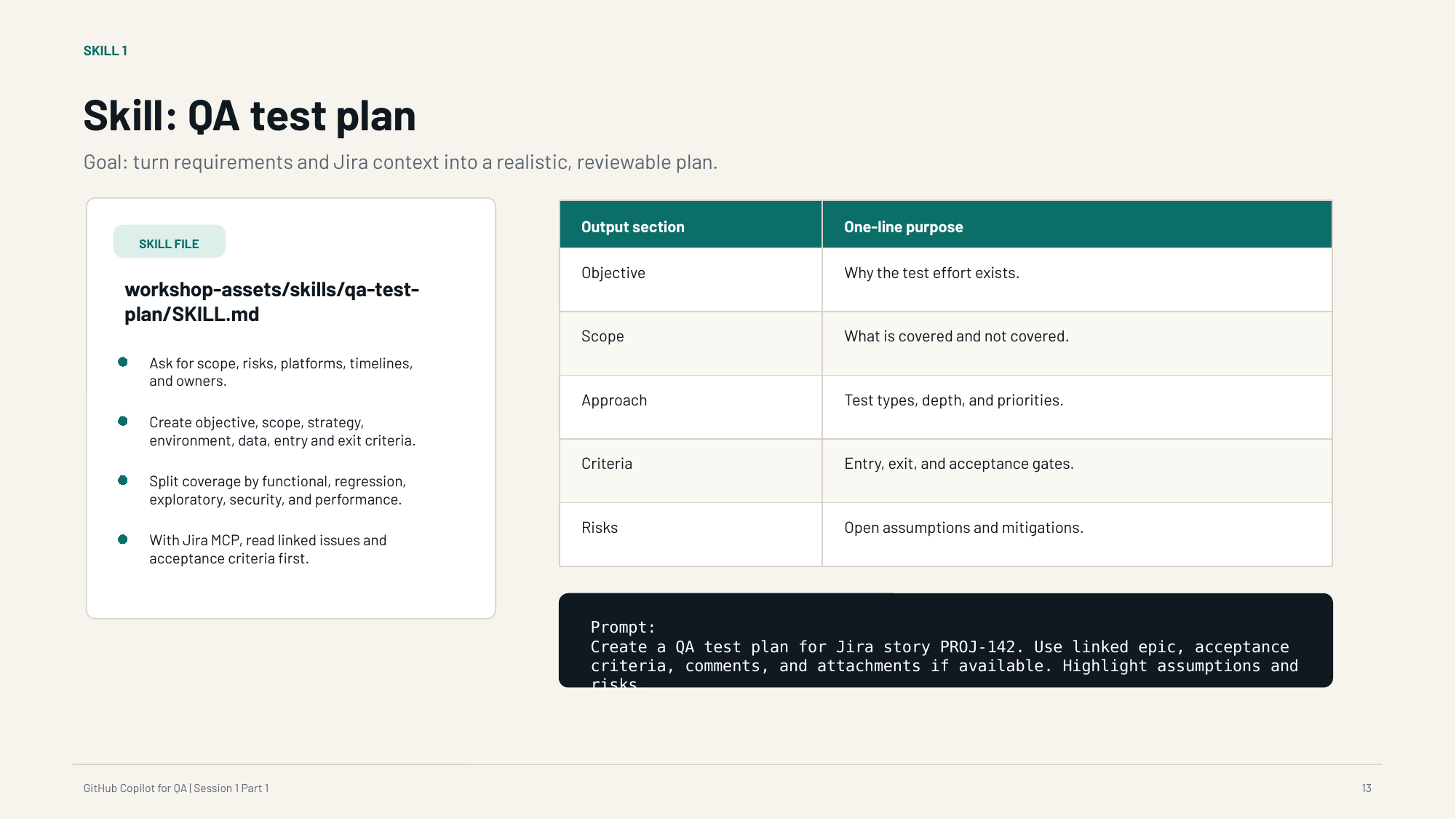

SKILL 1
Skill: QA test plan
Goal: turn requirements and Jira context into a realistic, reviewable plan.

Output section
One-line purpose

SKILL FILE

Objective
Why the test effort exists.
workshop-assets/skills/qa-test-plan/SKILL.md

Scope
What is covered and not covered.
Ask for scope, risks, platforms, timelines, and owners.

Approach
Test types, depth, and priorities.
Create objective, scope, strategy, environment, data, entry and exit criteria.

Criteria
Entry, exit, and acceptance gates.
Split coverage by functional, regression, exploratory, security, and performance.

Risks
Open assumptions and mitigations.
With Jira MCP, read linked issues and acceptance criteria first.

Prompt:
Create a QA test plan for Jira story PROJ-142. Use linked epic, acceptance criteria, comments, and attachments if available. Highlight assumptions and risks.

GitHub Copilot for QA | Session 1 Part 1

13